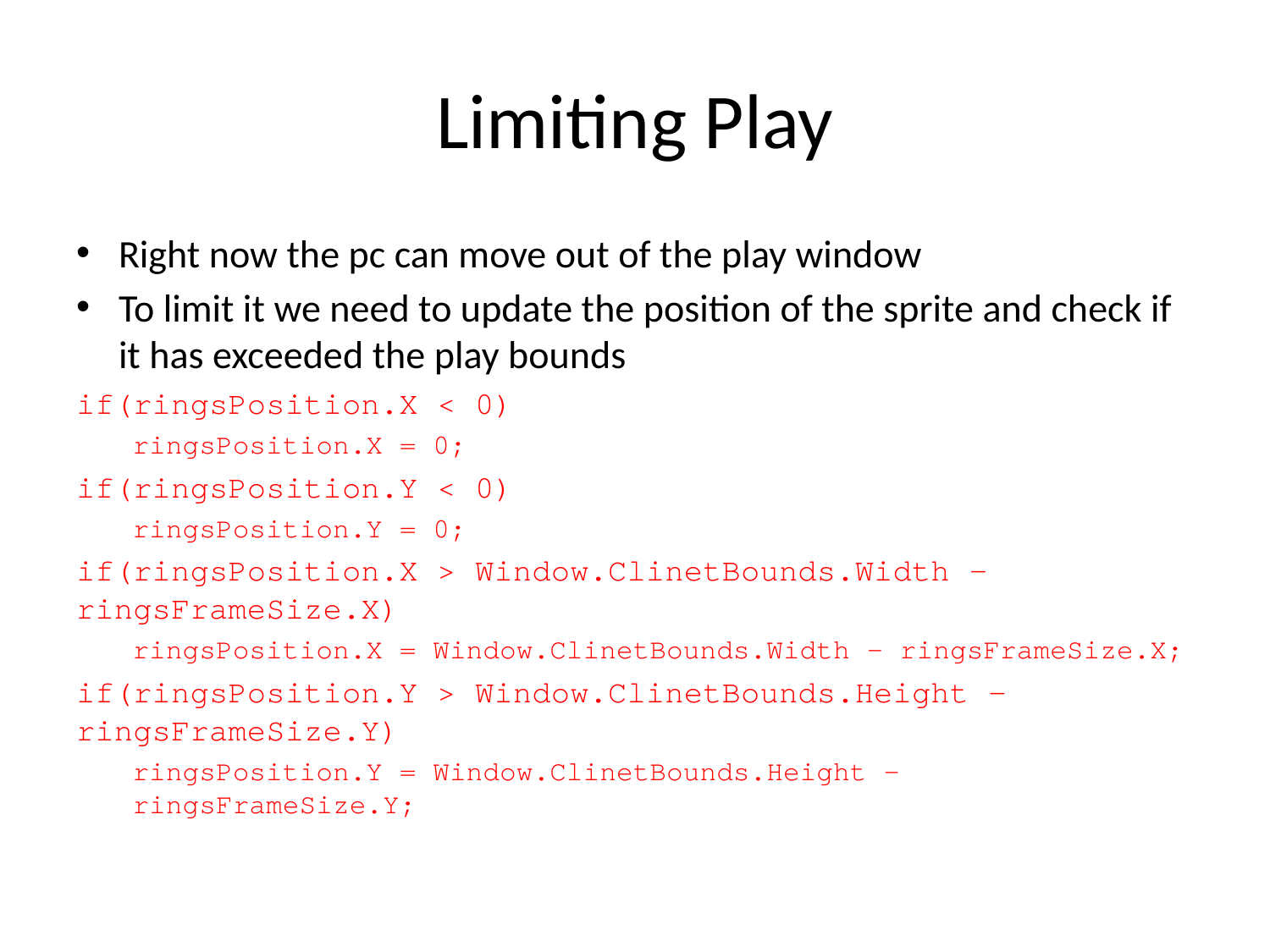

# Limiting Play
Right now the pc can move out of the play window
To limit it we need to update the position of the sprite and check if it has exceeded the play bounds
if(ringsPosition.X < 0)
ringsPosition.X = 0;
if(ringsPosition.Y < 0)
ringsPosition.Y = 0;
if(ringsPosition.X > Window.ClinetBounds.Width – ringsFrameSize.X)
ringsPosition.X = Window.ClinetBounds.Width – ringsFrameSize.X;
if(ringsPosition.Y > Window.ClinetBounds.Height – ringsFrameSize.Y)
ringsPosition.Y = Window.ClinetBounds.Height – ringsFrameSize.Y;